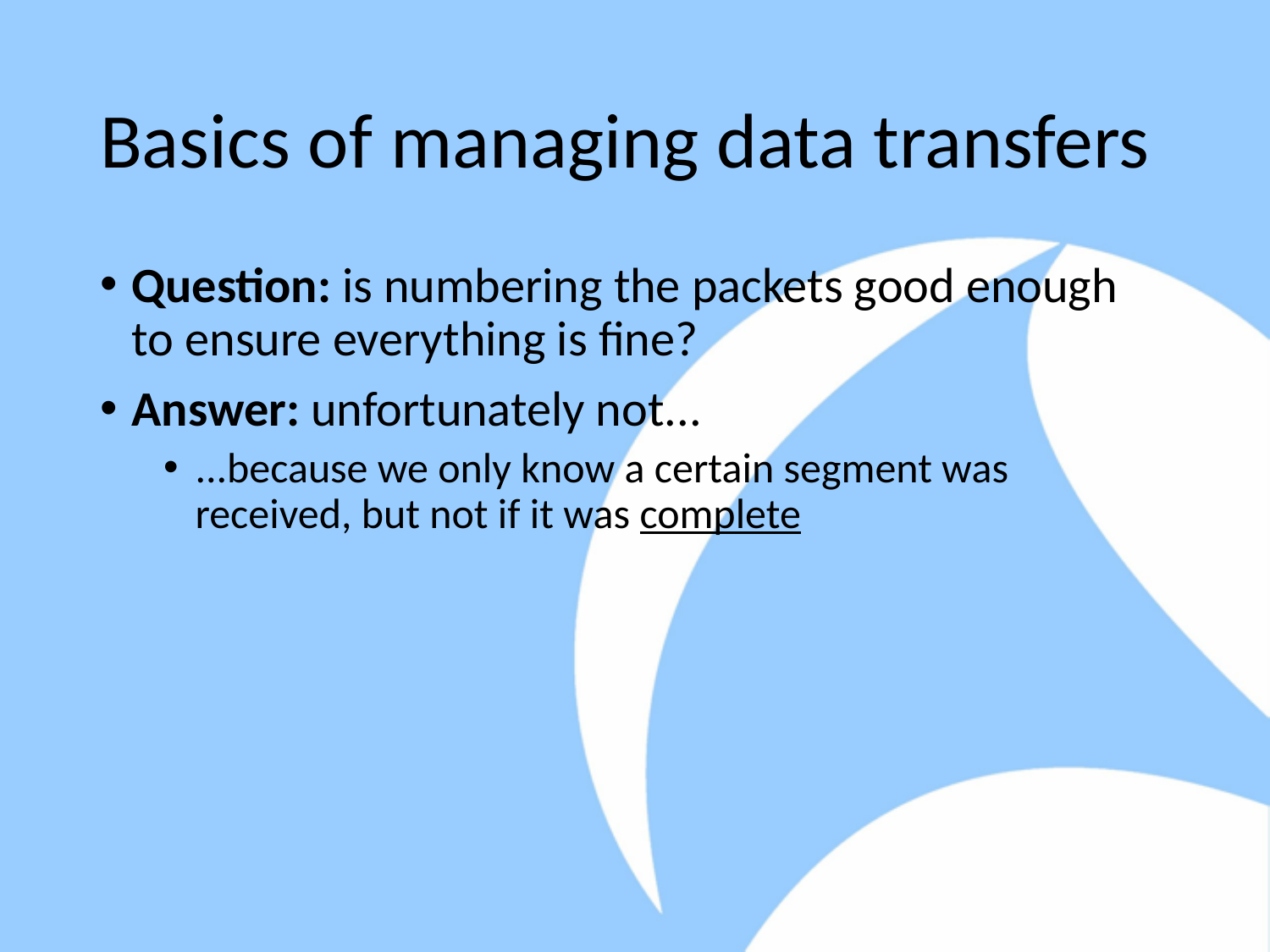

# Basics of managing data transfers
Question: is numbering the packets good enough to ensure everything is fine?
Answer: unfortunately not...
...because we only know a certain segment was received, but not if it was complete